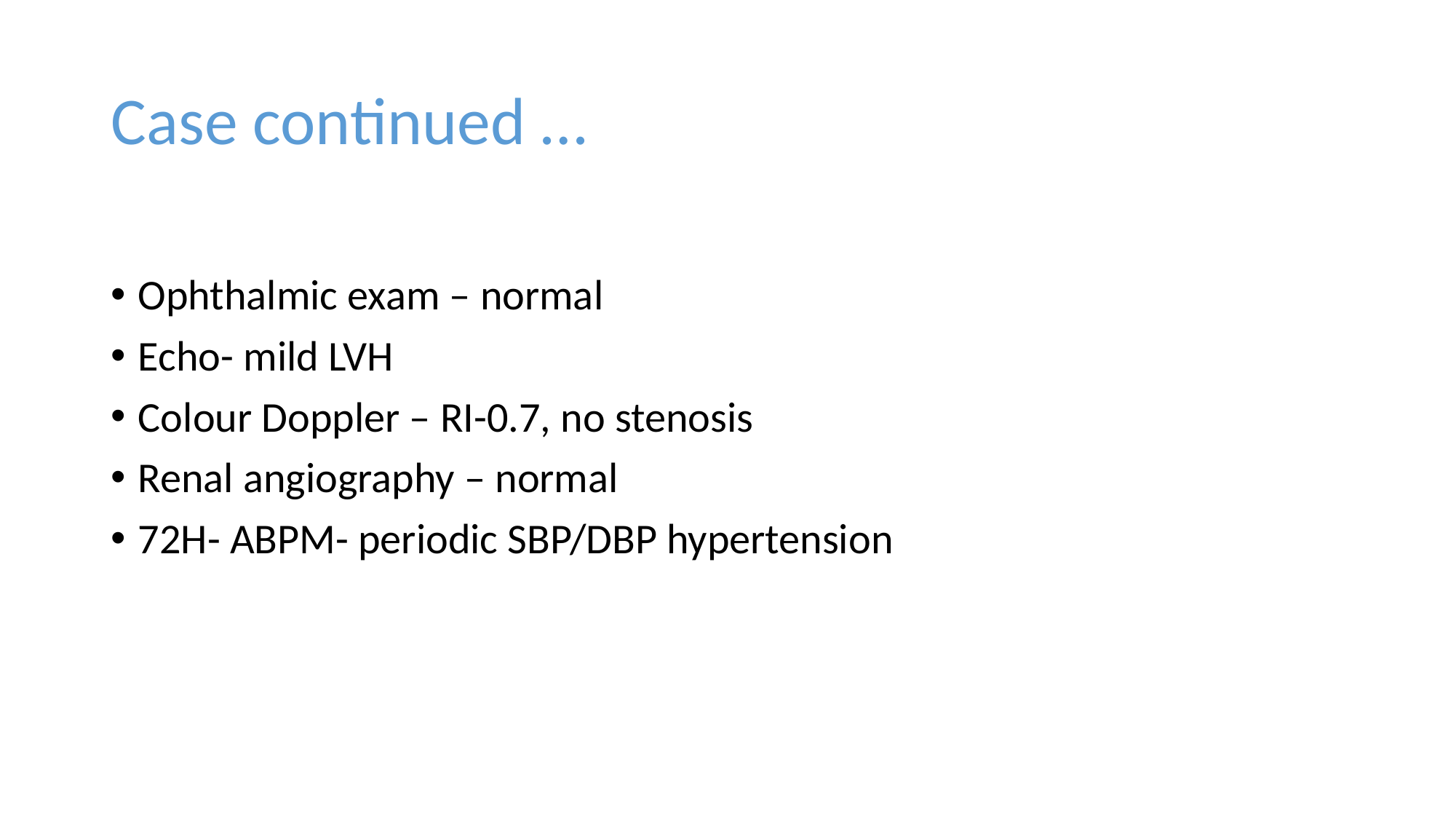

# Case continued …

Ophthalmic exam – normal
Echo- mild LVH
Colour Doppler – RI-0.7, no stenosis
Renal angiography – normal
72H- ABPM- periodic SBP/DBP hypertension